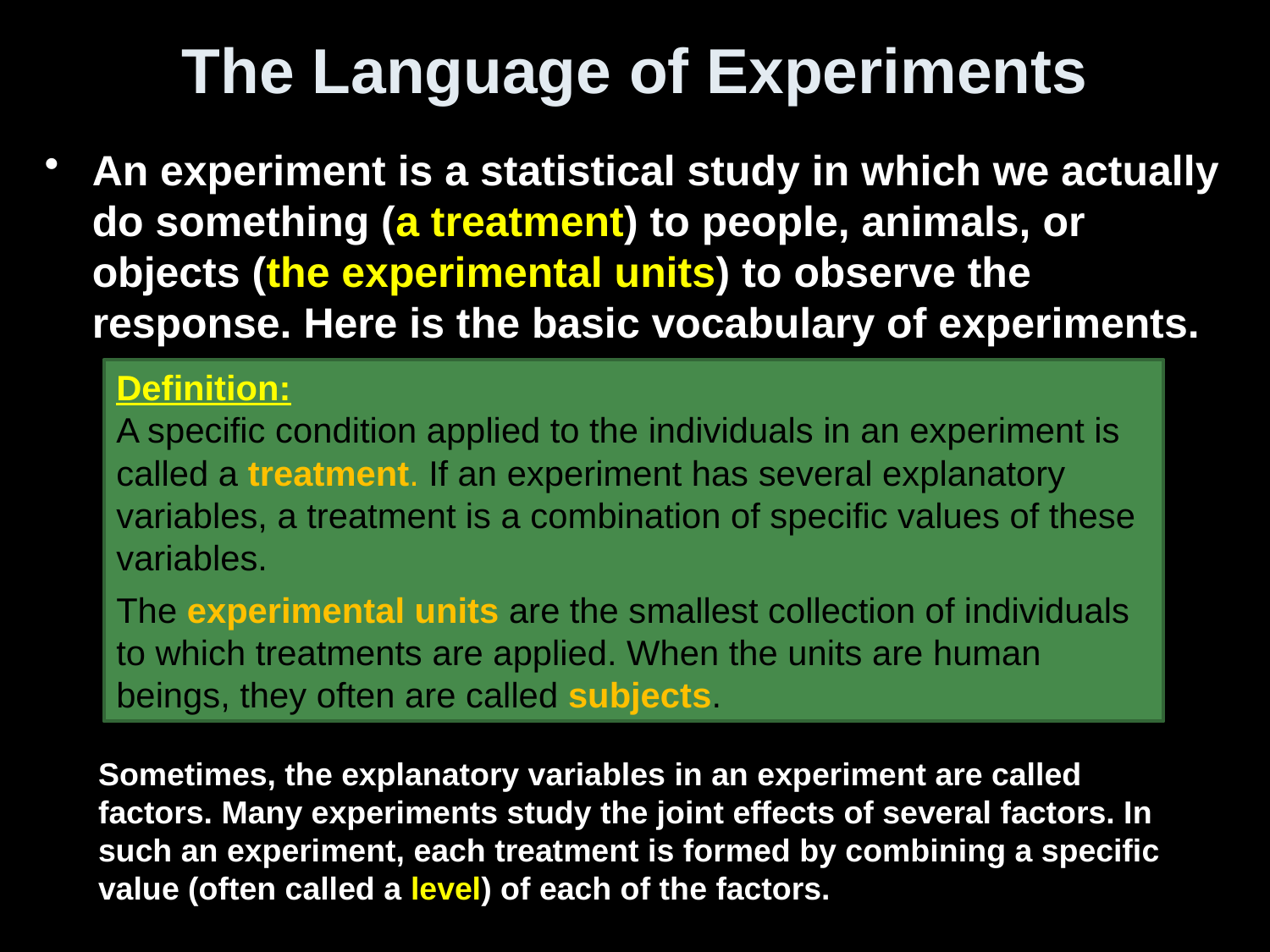

# The Language of Experiments
An experiment is a statistical study in which we actually do something (a treatment) to people, animals, or objects (the experimental units) to observe the response. Here is the basic vocabulary of experiments.
Definition:
A specific condition applied to the individuals in an experiment is called a treatment. If an experiment has several explanatory variables, a treatment is a combination of specific values of these variables.
The experimental units are the smallest collection of individuals to which treatments are applied. When the units are human beings, they often are called subjects.
Sometimes, the explanatory variables in an experiment are called factors. Many experiments study the joint effects of several factors. In such an experiment, each treatment is formed by combining a specific value (often called a level) of each of the factors.